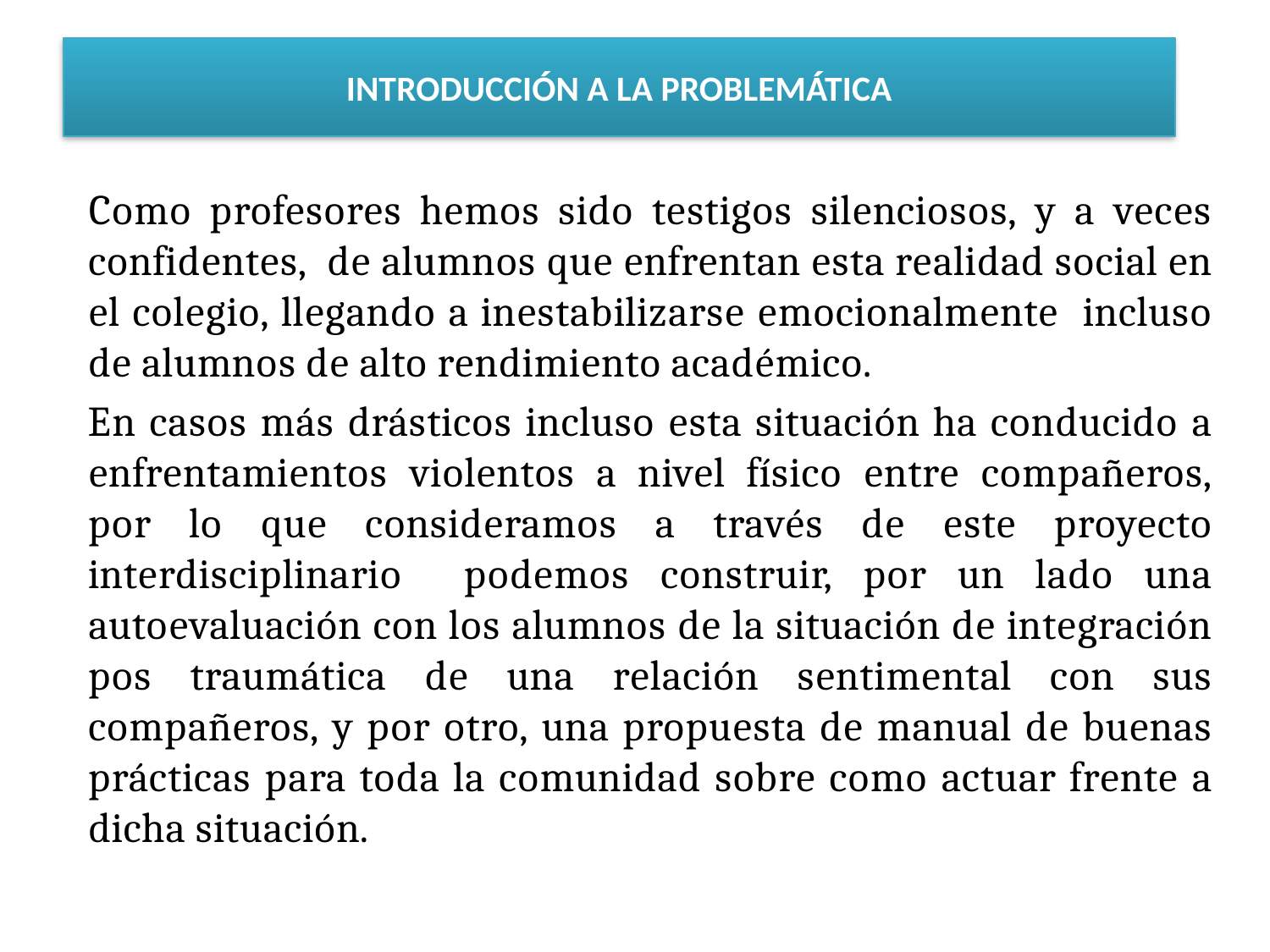

# INTRODUCCIÓN A LA PROBLEMÁTICA
Como profesores hemos sido testigos silenciosos, y a veces confidentes,  de alumnos que enfrentan esta realidad social en el colegio, llegando a inestabilizarse emocionalmente  incluso de alumnos de alto rendimiento académico.
En casos más drásticos incluso esta situación ha conducido a enfrentamientos violentos a nivel físico entre compañeros, por lo que consideramos a través de este proyecto interdisciplinario  podemos construir, por un lado una autoevaluación con los alumnos de la situación de integración pos traumática de una relación sentimental con sus compañeros, y por otro, una propuesta de manual de buenas prácticas para toda la comunidad sobre como actuar frente a dicha situación.